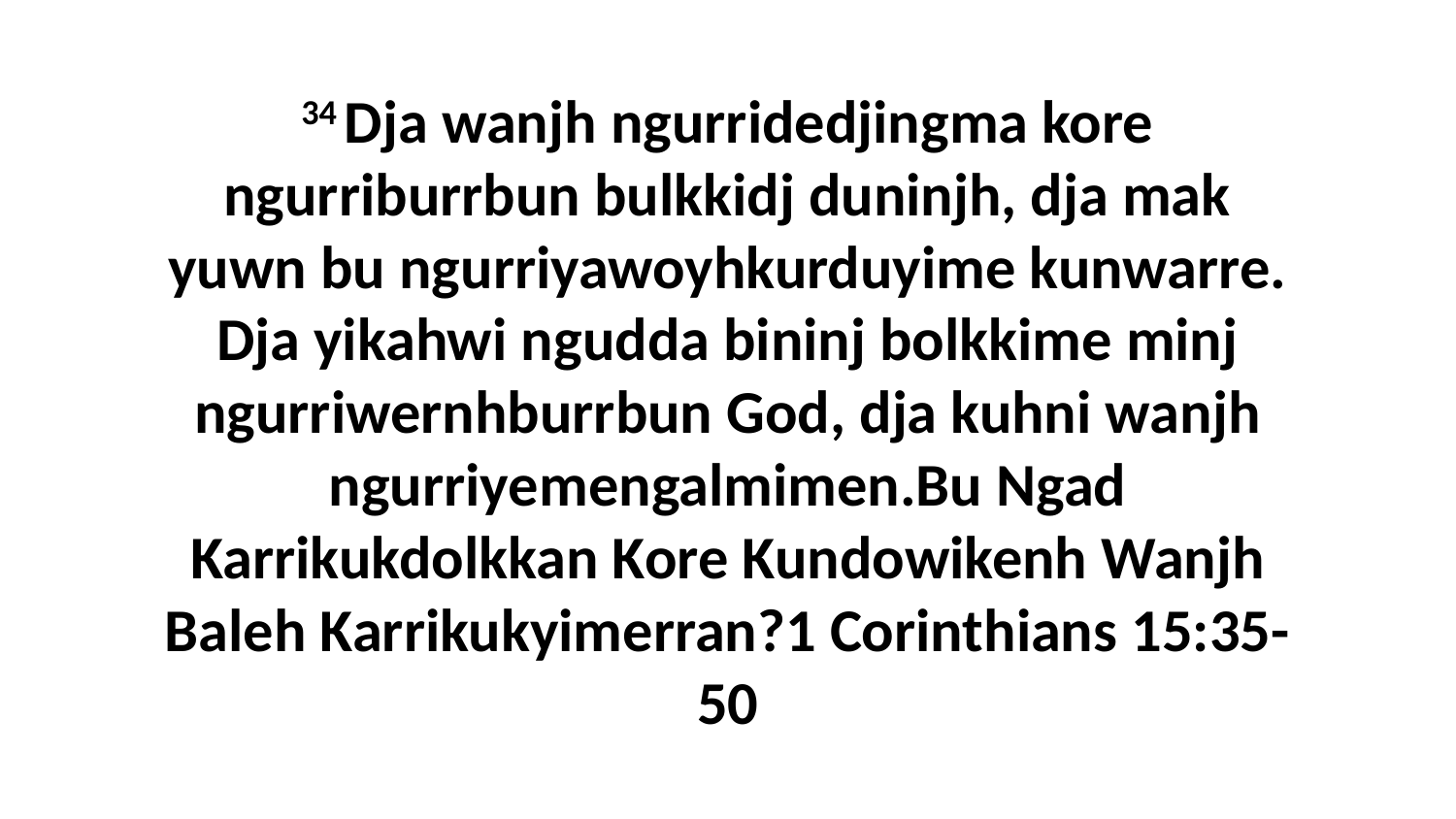

34 Dja wanjh ngurridedjingma kore ngurriburrbun bulkkidj duninjh, dja mak yuwn bu ngurriyawoyhkurduyime kunwarre. Dja yikahwi ngudda bininj bolkkime minj ngurriwernhburrbun God, dja kuhni wanjh ngurriyemengalmimen.Bu Ngad Karrikukdolkkan Kore Kundowikenh Wanjh Baleh Karrikukyimerran?1 Corinthians 15:35-50